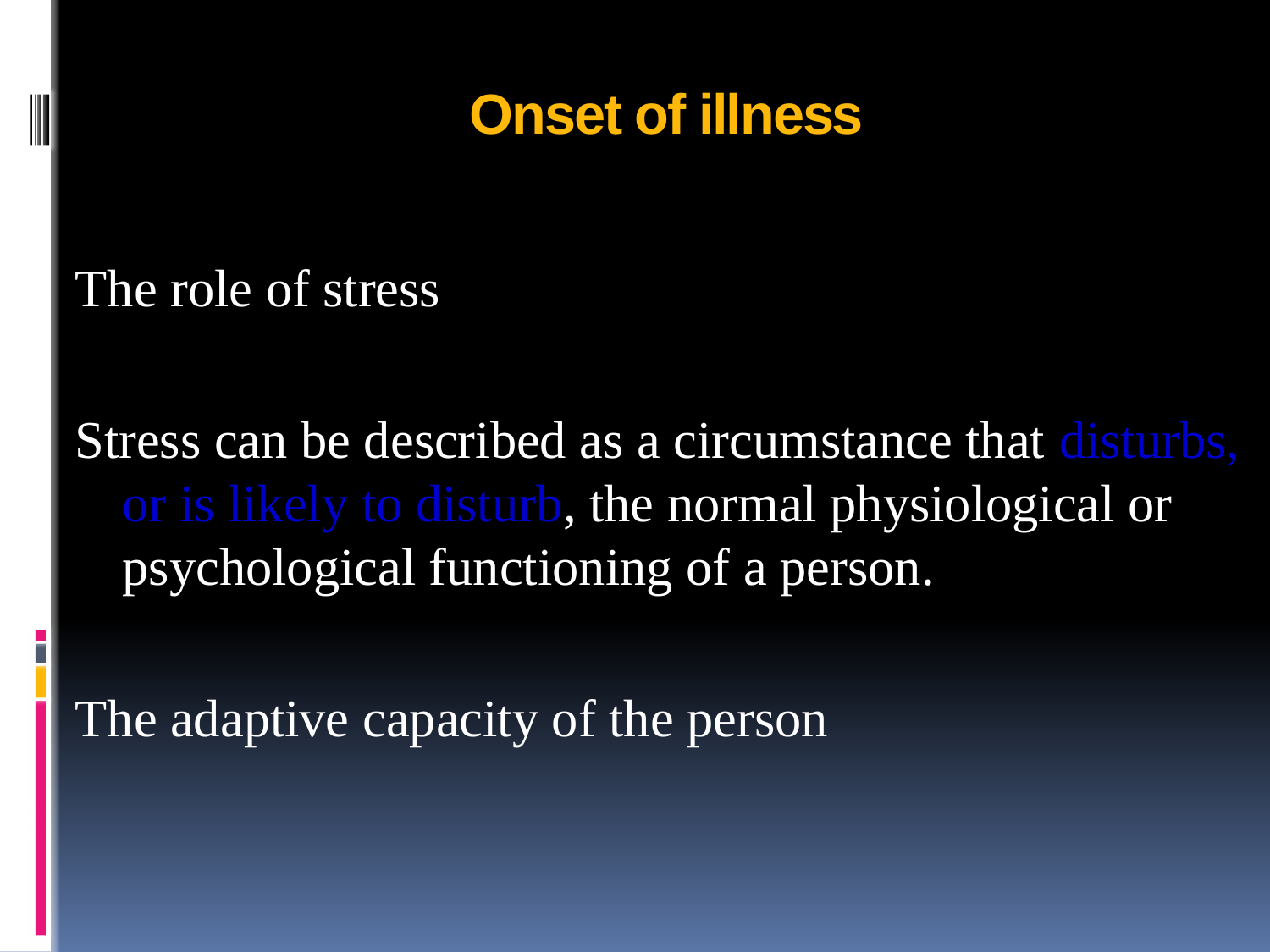

# Onset of illness
The role of stress

Stress can be described as a circumstance that disturbs, or is likely to disturb, the normal physiological or psychological functioning of a person.

The adaptive capacity of the person